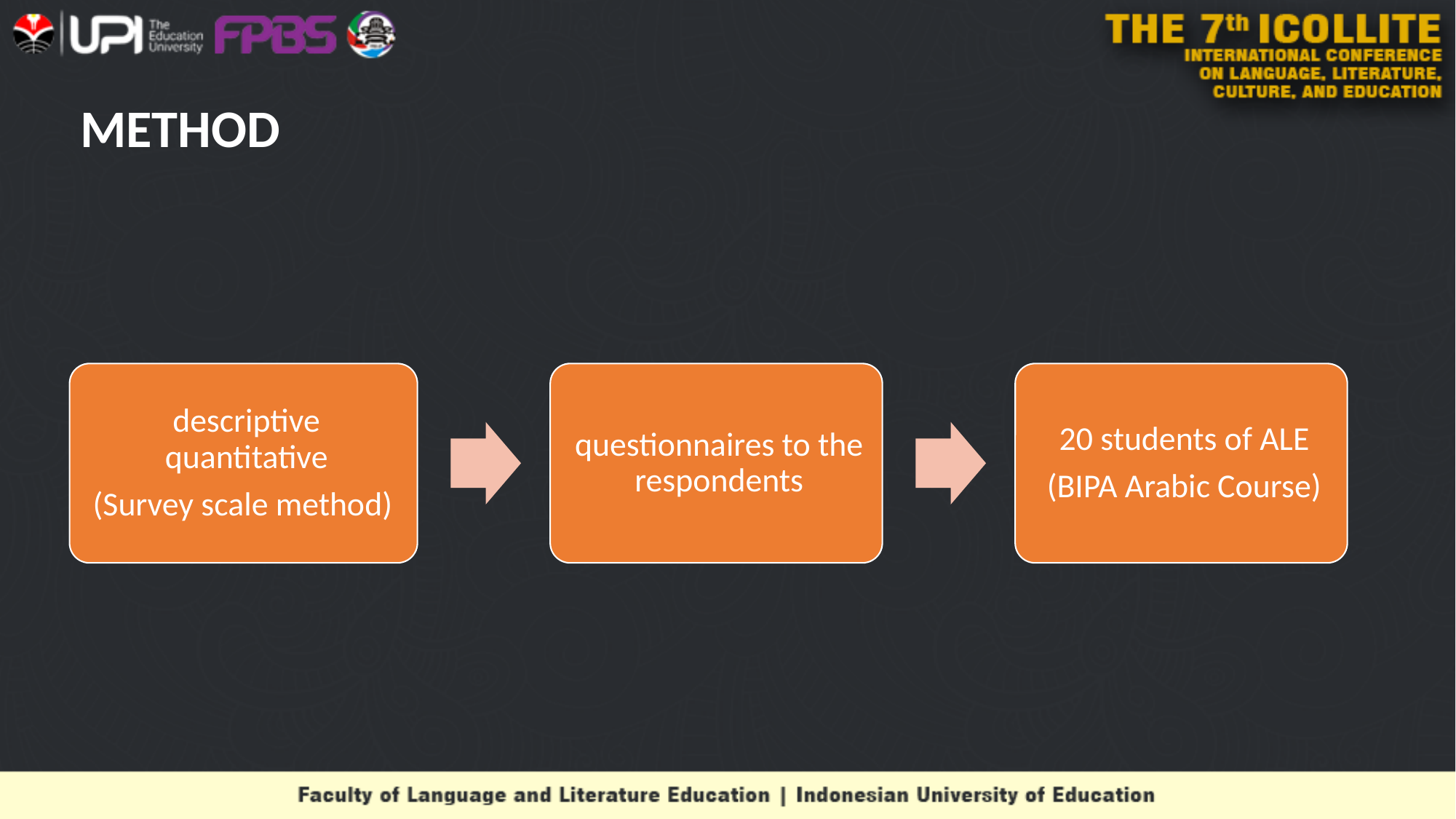

# METHOD

descriptive quantitative
(Survey scale method)

questionnaires to the respondents

20 students of ALE
(BIPA Arabic Course)